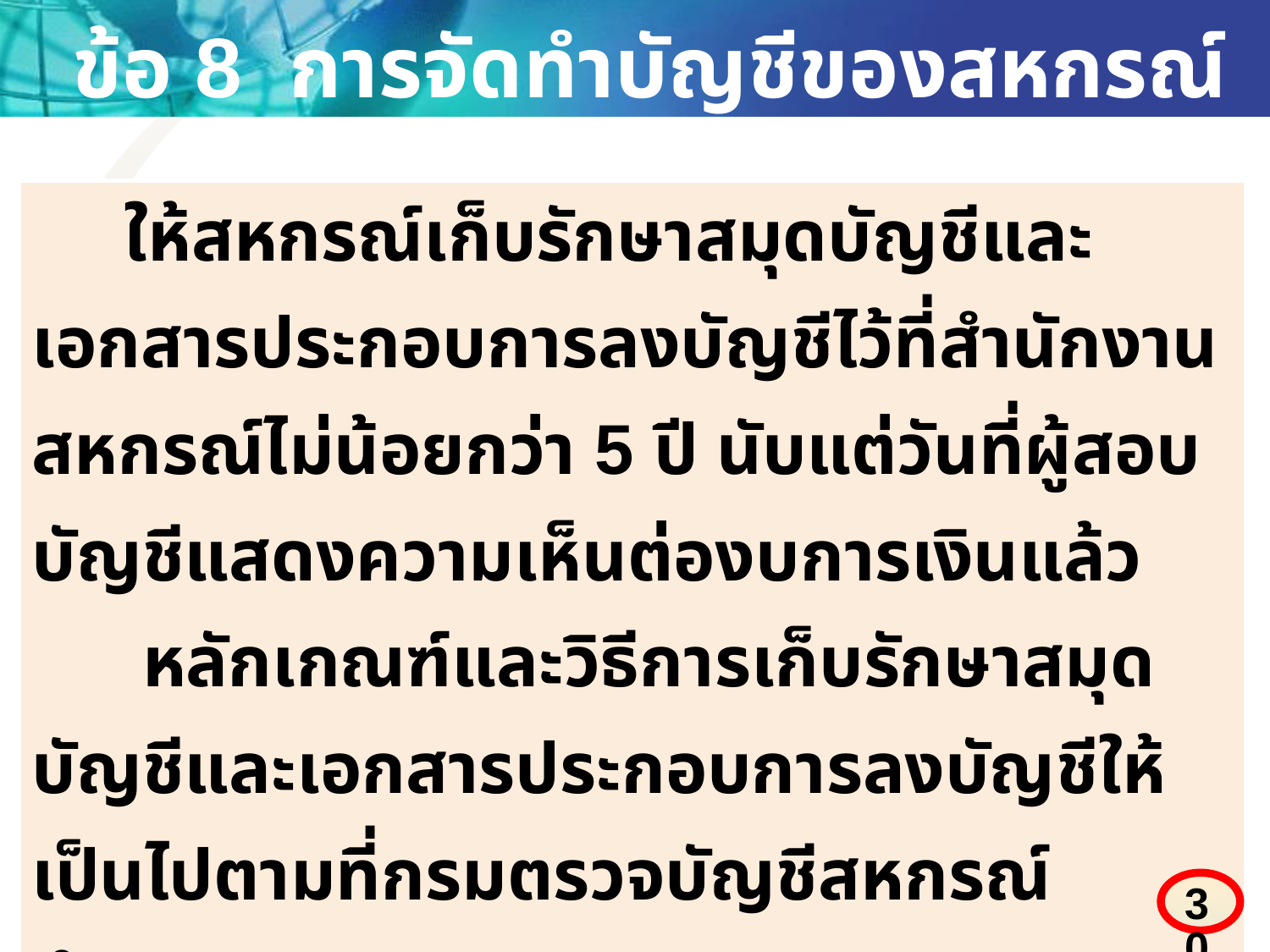

ข้อ 8  การจัดทำบัญชีของสหกรณ์
| ให้สหกรณ์เก็บรักษาสมุดบัญชีและเอกสารประกอบการลงบัญชีไว้ที่สำนักงานสหกรณ์ไม่น้อยกว่า 5 ปี นับแต่วันที่ผู้สอบบัญชีแสดงความเห็นต่องบการเงินแล้ว หลักเกณฑ์และวิธีการเก็บรักษาสมุดบัญชีและเอกสารประกอบการลงบัญชีให้เป็นไปตามที่กรมตรวจบัญชีสหกรณ์กำหนด |
| --- |
30